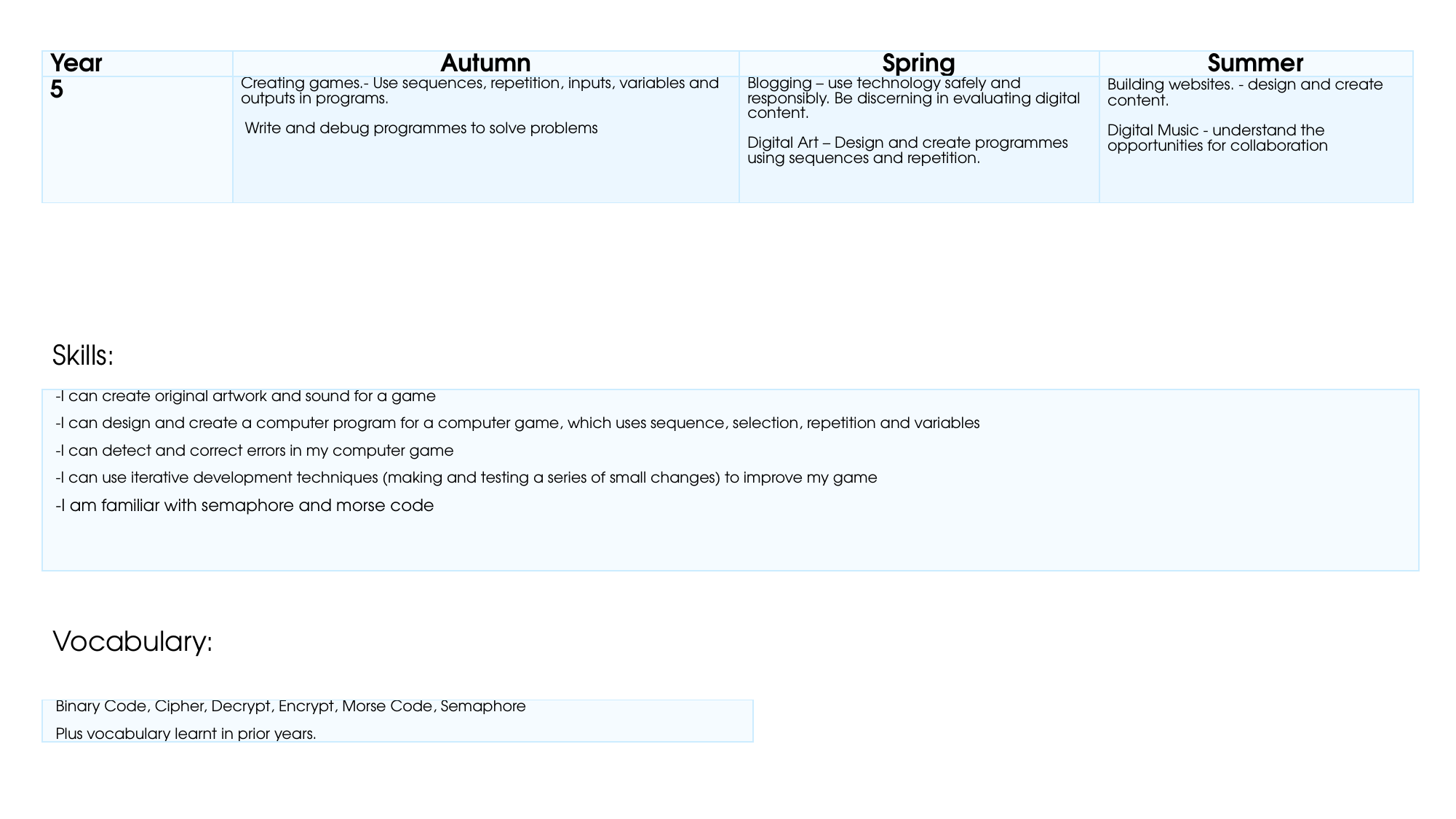

| Year | Autumn | Spring | Summer |
| --- | --- | --- | --- |
| 5 | Creating games.- Use sequences, repetition, inputs, variables and outputs in programs. Write and debug programmes to solve problems | Blogging – use technology safely and responsibly. Be discerning in evaluating digital content.   Digital Art – Design and create programmes using sequences and repetition. | Building websites. - design and create content. Digital Music - understand the opportunities for collaboration |
Skills:

| -I can create original artwork and sound for a game -I can design and create a computer program for a computer game, which uses sequence, selection, repetition and variables -I can detect and correct errors in my computer game -I can use iterative development techniques (making and testing a series of small changes) to improve my game -I am familiar with semaphore and morse code |
| --- |
Vocabulary:
| Binary Code, Cipher, Decrypt, Encrypt, Morse Code, Semaphore Plus vocabulary learnt in prior years. |
| --- |